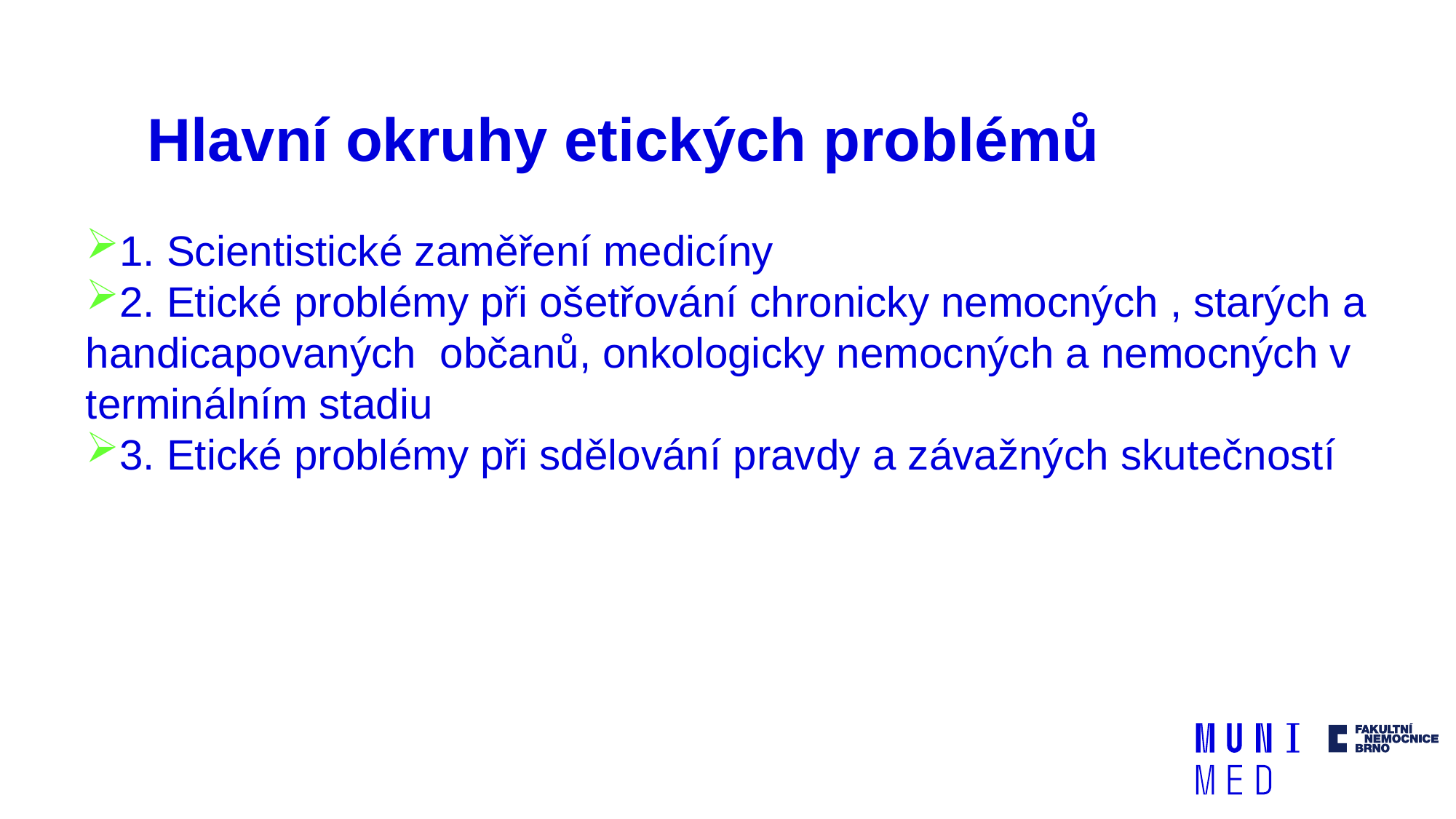

# Hlavní okruhy etických problémů
1. Scientistické zaměření medicíny
2. Etické problémy při ošetřování chronicky nemocných , starých a handicapovaných  občanů, onkologicky nemocných a nemocných v terminálním stadiu
3. Etické problémy při sdělování pravdy a závažných skutečností